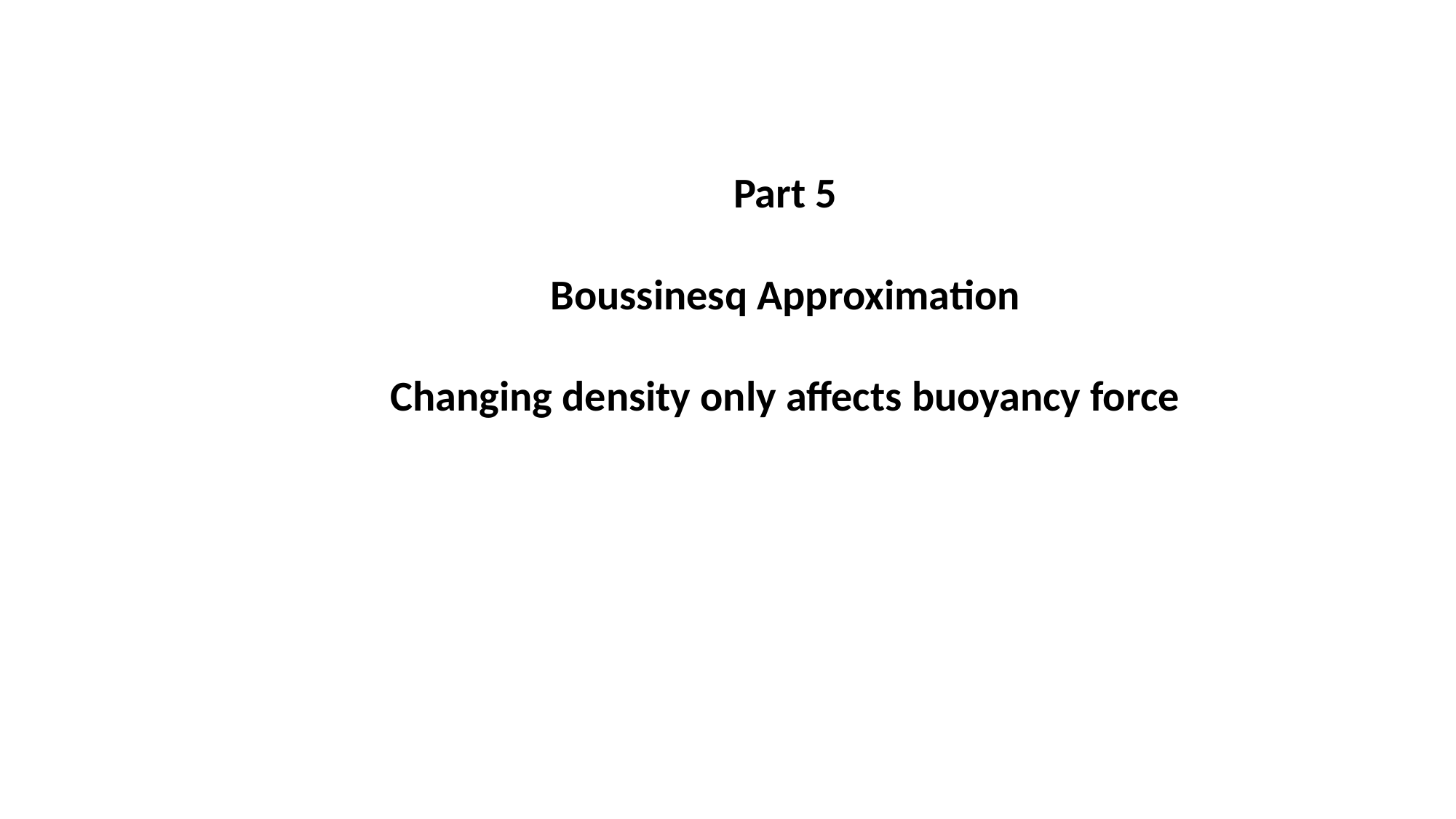

Part 5

Boussinesq Approximation

Changing density only affects buoyancy force